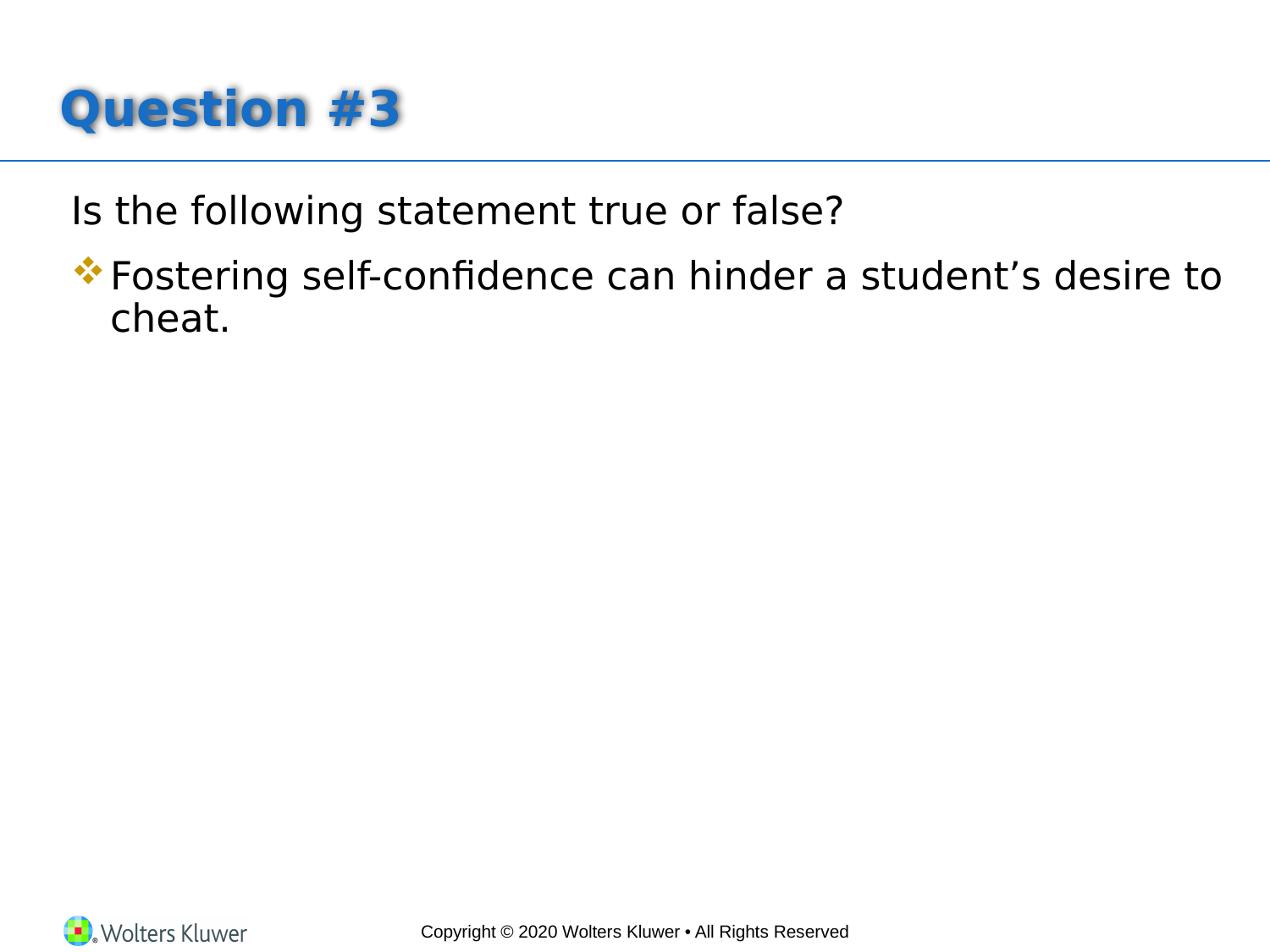

# Question #3
Is the following statement true or false?
Fostering self-confidence can hinder a student’s desire to cheat.